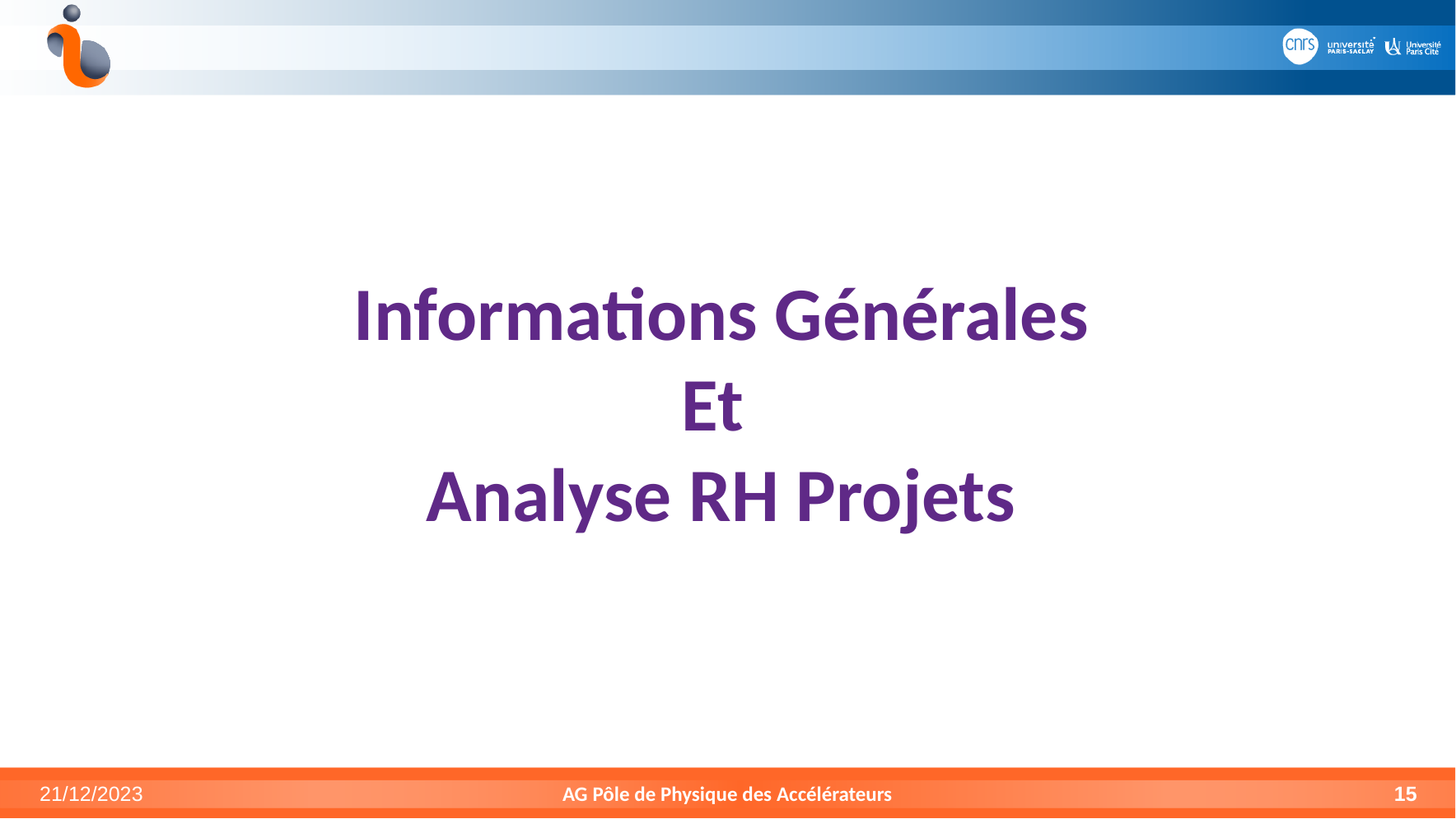

Informations Générales
Et
Analyse RH Projets

21/12/2023
AG Pôle de Physique des Accélérateurs
15